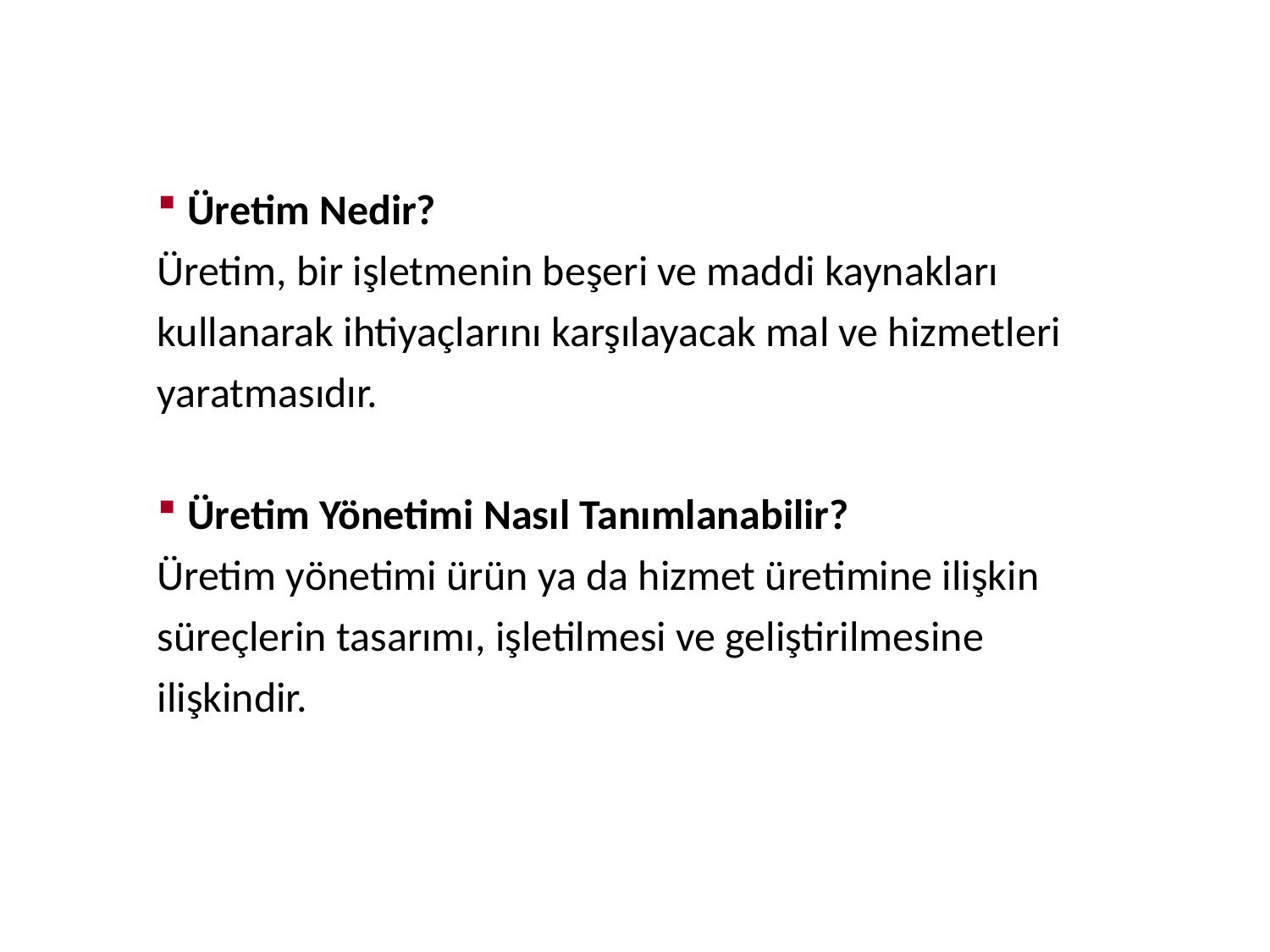

Üretim Nedir?
Üretim, bir işletmenin beşeri ve maddi kaynakları kullanarak ihtiyaçlarını karşılayacak mal ve hizmetleri yaratmasıdır.

Üretim Yönetimi Nasıl Tanımlanabilir?
Üretim yönetimi ürün ya da hizmet üretimine ilişkin süreçlerin tasarımı, işletilmesi ve geliştirilmesine ilişkindir.